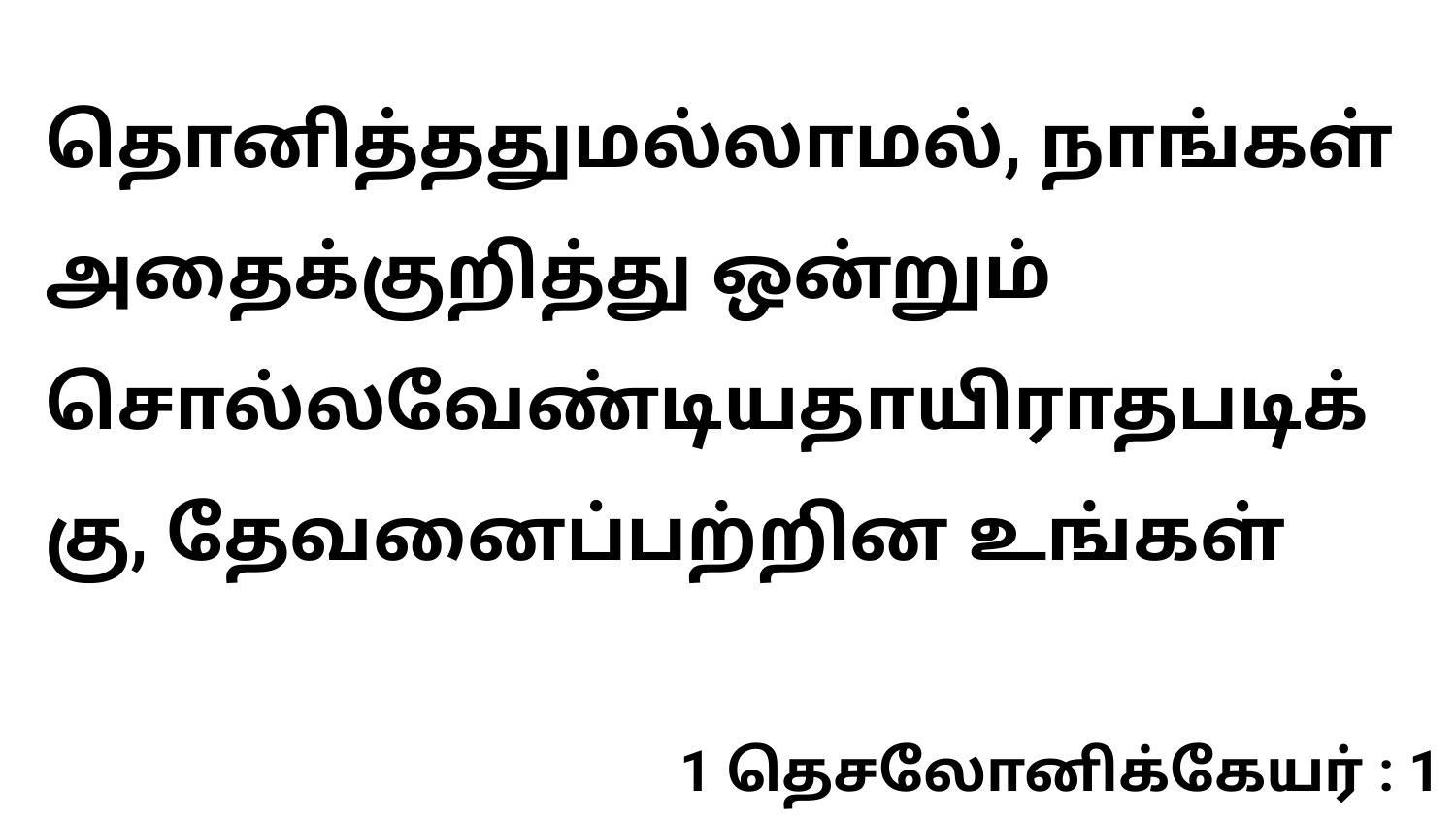

தொனித்ததுமல்லாமல், நாங்கள் அதைக்குறித்து ஒன்றும் சொல்லவேண்டியதாயிராதபடிக்கு, தேவனைப்பற்றின உங்கள்
1 தெசலோனிக்கேயர் : 1